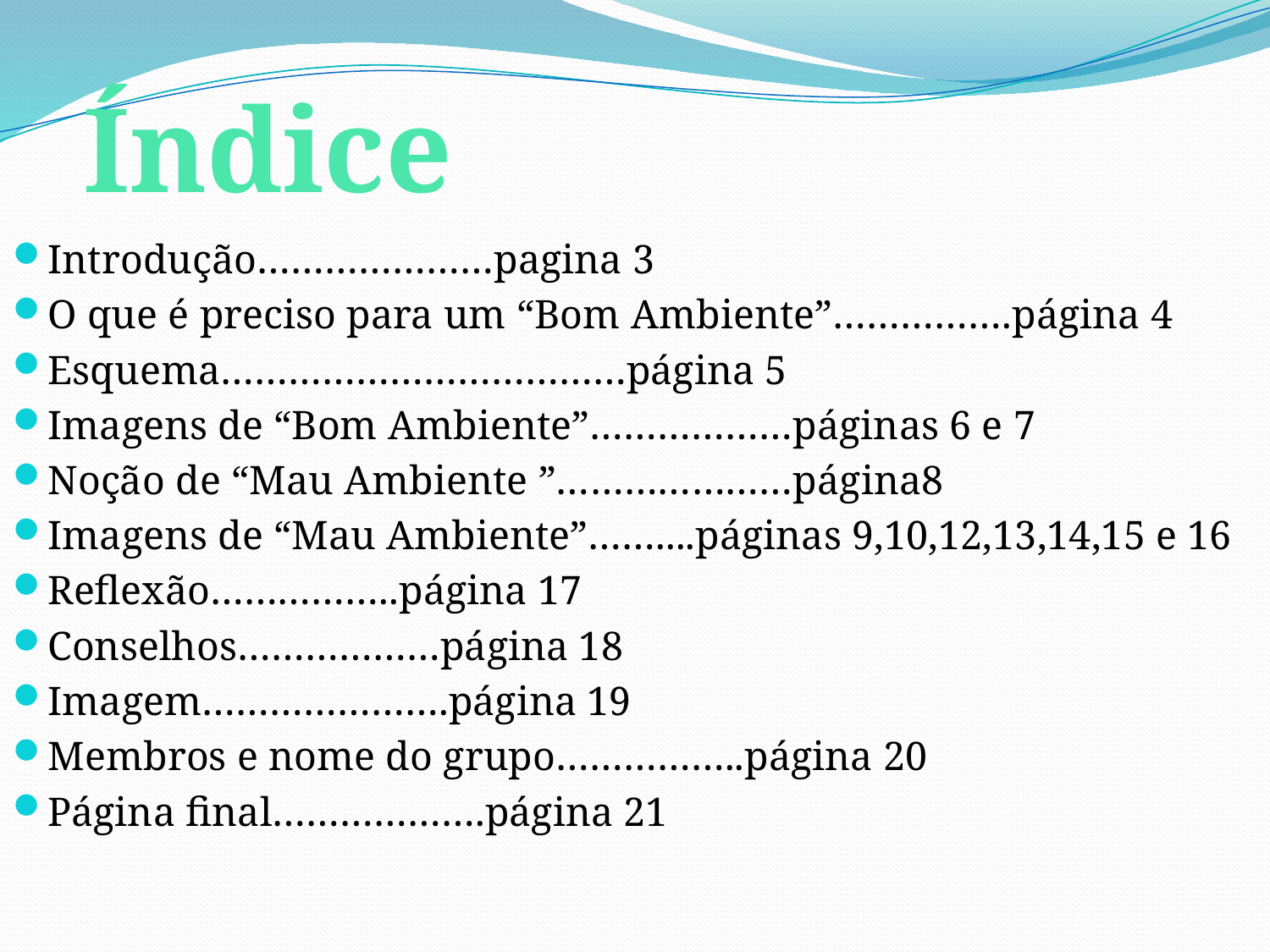

Índice
Introdução…………………pagina 3
O que é preciso para um “Bom Ambiente”…………….página 4
Esquema………………………………página 5
Imagens de “Bom Ambiente”………………páginas 6 e 7
Noção de “Mau Ambiente ”…………………página8
Imagens de “Mau Ambiente”……....páginas 9,10,12,13,14,15 e 16
Reflexão……………..página 17
Conselhos………………página 18
Imagem………………….página 19
Membros e nome do grupo……………..página 20
Página final……………….página 21